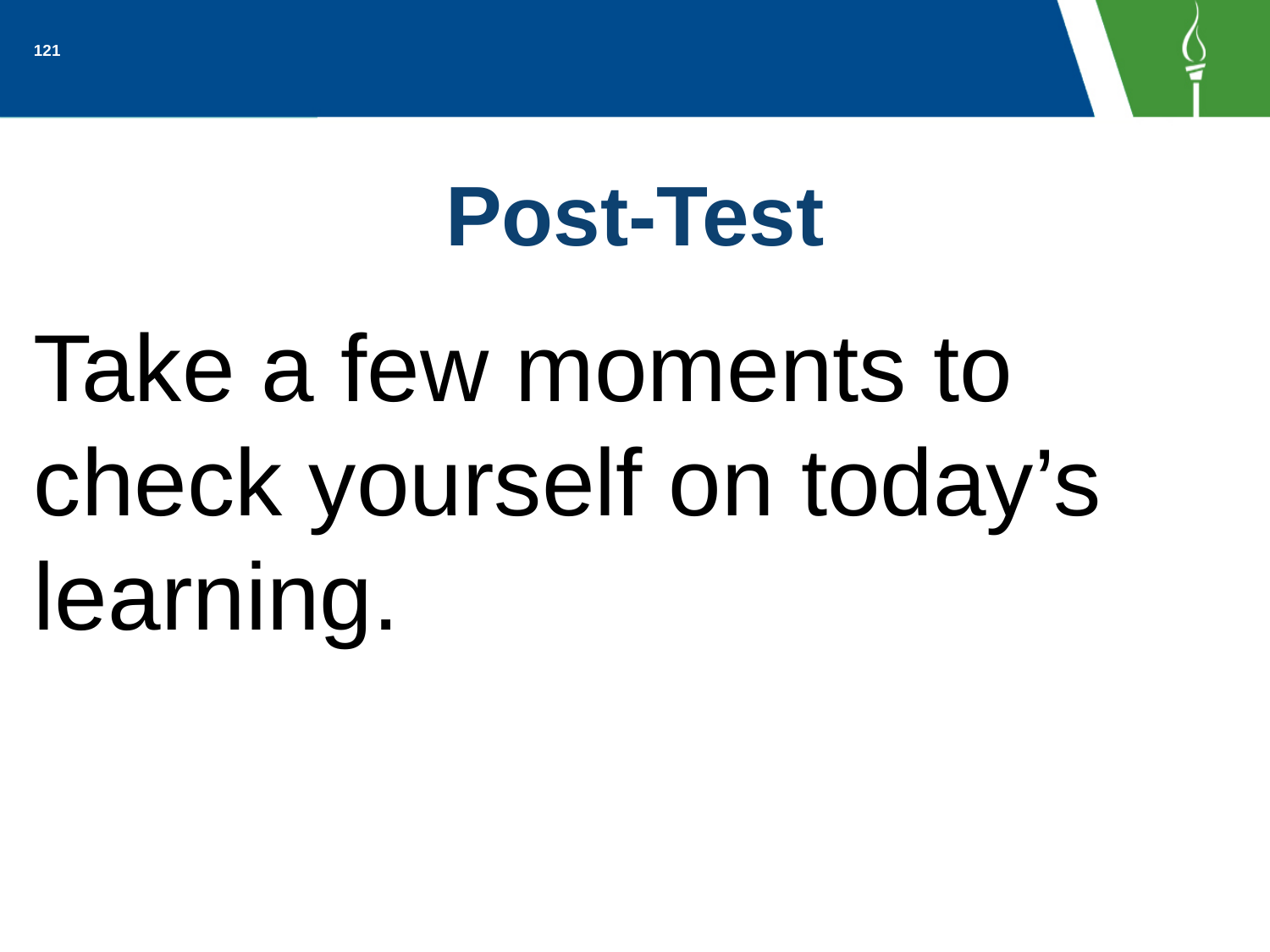

121
# Post-Test
Take a few moments to check yourself on today’s learning.